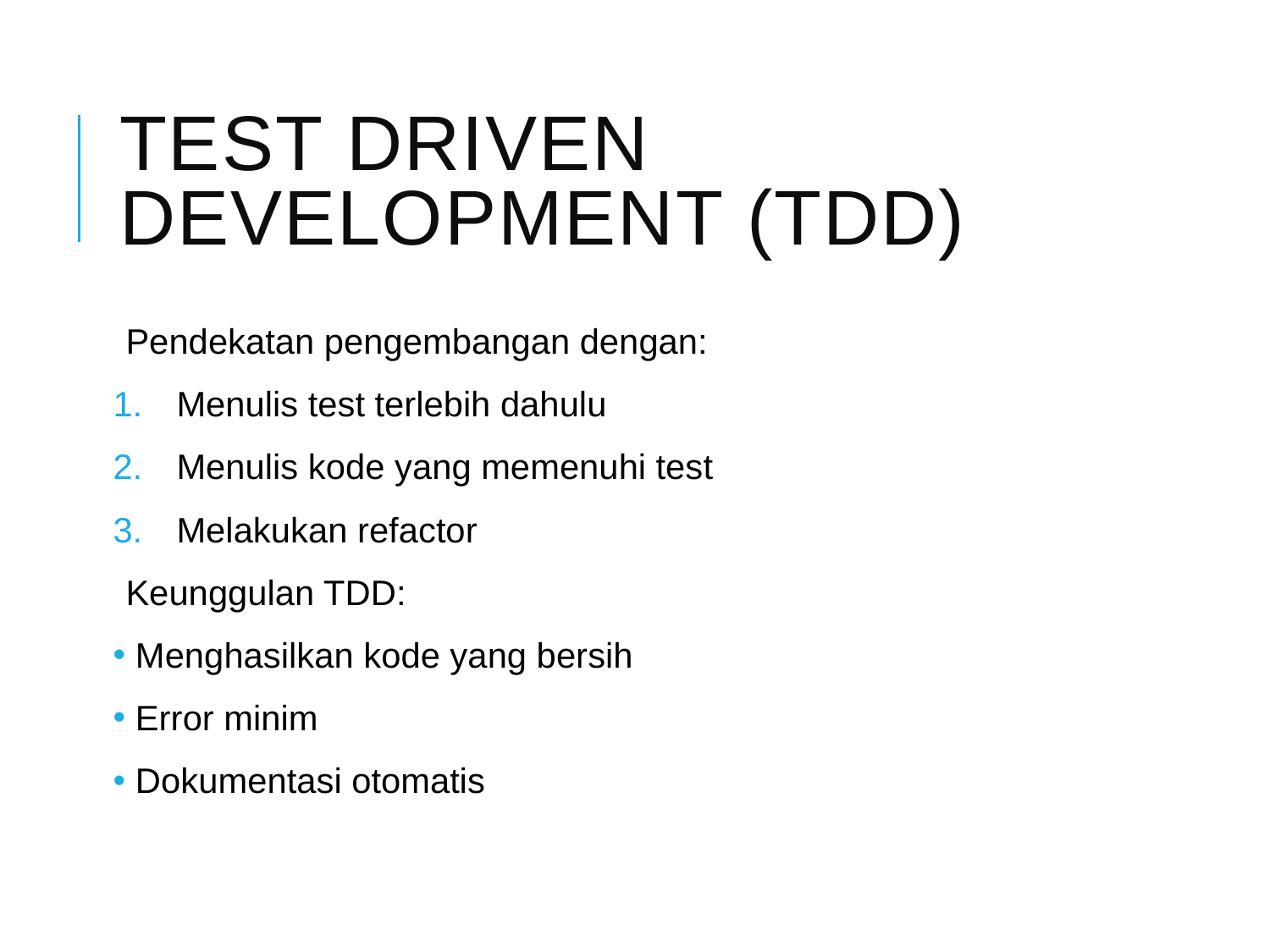

# Test Driven Development (TDD)
Pendekatan pengembangan dengan:
Menulis test terlebih dahulu
Menulis kode yang memenuhi test
Melakukan refactor
Keunggulan TDD:
 Menghasilkan kode yang bersih
 Error minim
 Dokumentasi otomatis